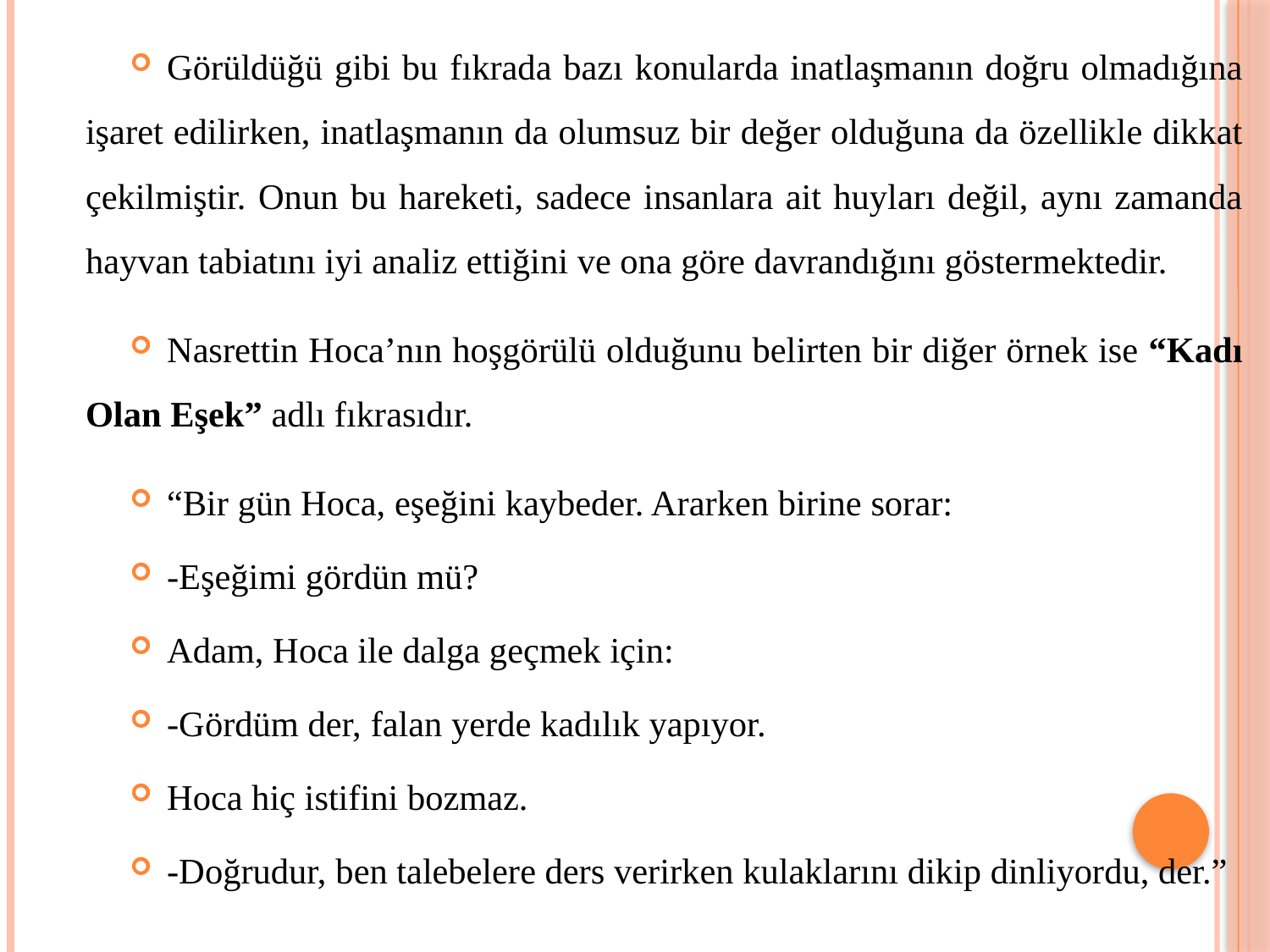

Görüldüğü gibi bu fıkrada bazı konularda inatlaşmanın doğru olmadığına işaret edilirken, inatlaşmanın da olumsuz bir değer olduğuna da özellikle dikkat çekilmiştir. Onun bu hareketi, sadece insanlara ait huyları değil, aynı zamanda hayvan tabiatını iyi analiz ettiğini ve ona göre davrandığını göstermektedir.
Nasrettin Hoca’nın hoşgörülü olduğunu belirten bir diğer örnek ise “Kadı Olan Eşek” adlı fıkrasıdır.
“Bir gün Hoca, eşeğini kaybeder. Ararken birine sorar:
-Eşeğimi gördün mü?
Adam, Hoca ile dalga geçmek için:
-Gördüm der, falan yerde kadılık yapıyor.
Hoca hiç istifini bozmaz.
-Doğrudur, ben talebelere ders verirken kulaklarını dikip dinliyordu, der.”